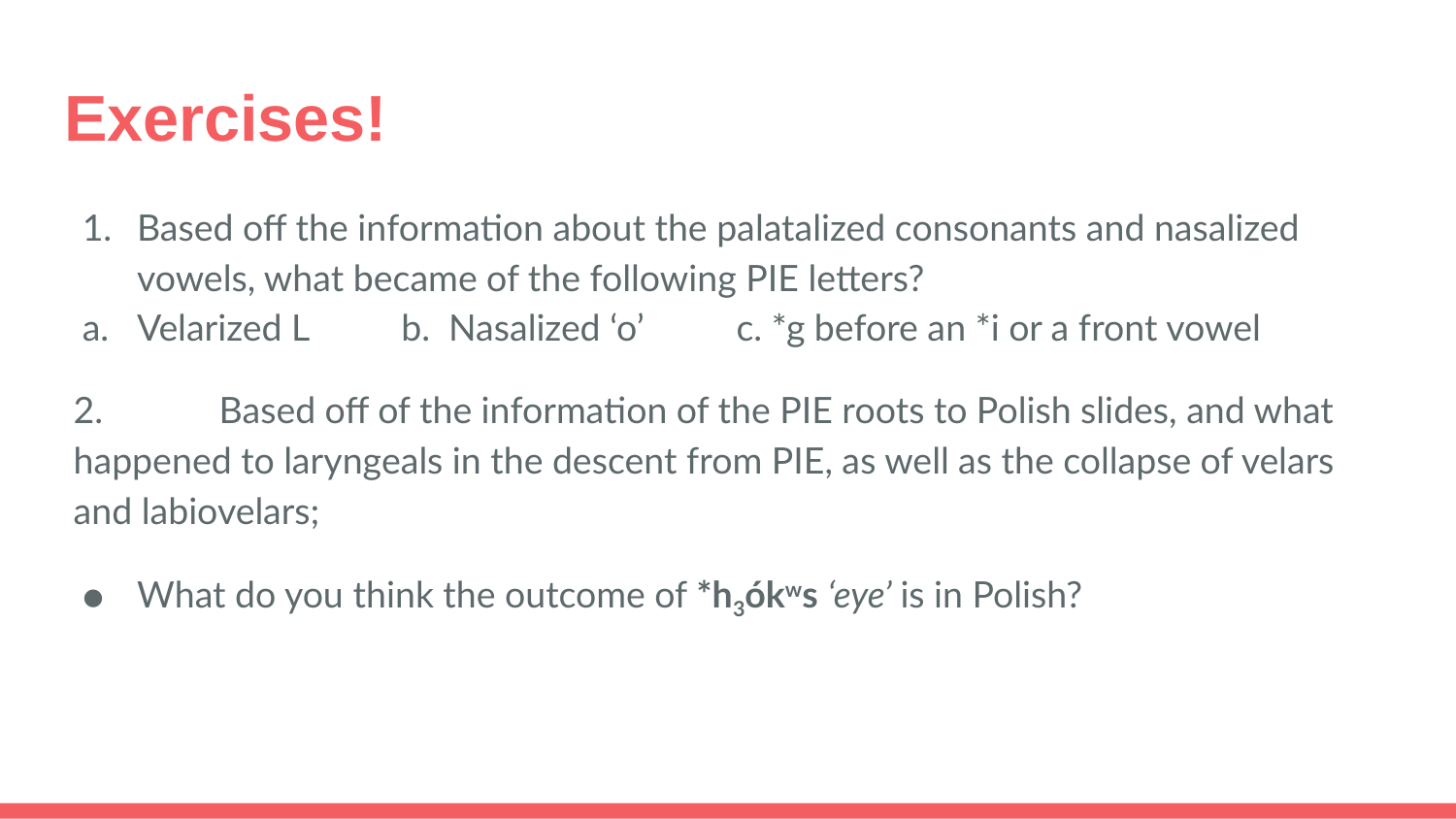

# Exercises!
Based off the information about the palatalized consonants and nasalized vowels, what became of the following PIE letters?
Velarized L          b.  Nasalized ‘o’          c. *g before an *i or a front vowel
2. 	Based off of the information of the PIE roots to Polish slides, and what happened to laryngeals in the descent from PIE, as well as the collapse of velars and labiovelars;
What do you think the outcome of *h3ókws ‘eye’ is in Polish?